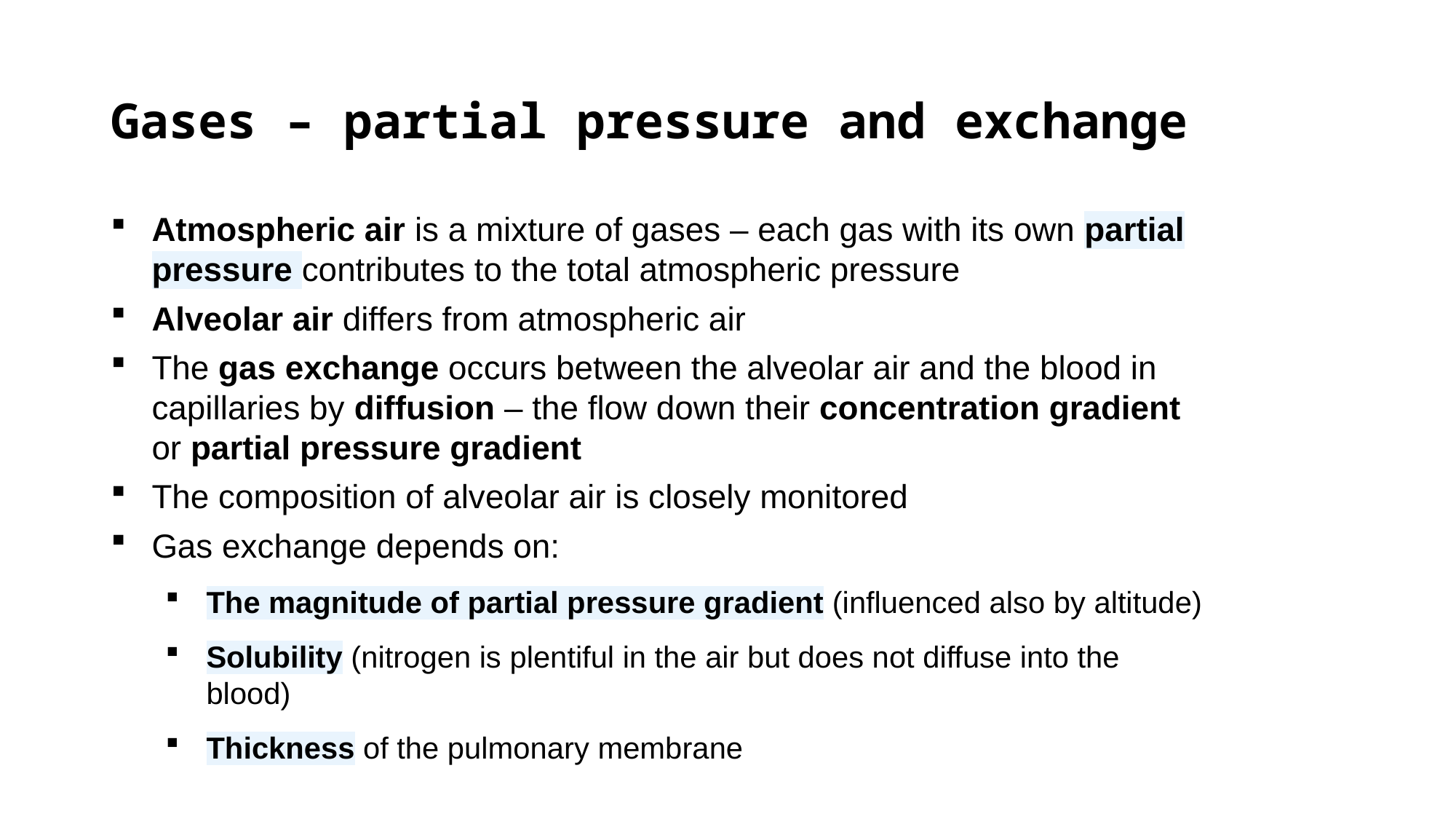

PV=nRT
# Gases – partial pressure and exchange
Atmospheric air is a mixture of gases – each gas with its own partial pressure contributes to the total atmospheric pressure
Alveolar air differs from atmospheric air
The gas exchange occurs between the alveolar air and the blood in capillaries by diffusion – the flow down their concentration gradient or partial pressure gradient
The composition of alveolar air is closely monitored
Gas exchange depends on:
The magnitude of partial pressure gradient (influenced also by altitude)
Solubility (nitrogen is plentiful in the air but does not diffuse into the blood)
Thickness of the pulmonary membrane